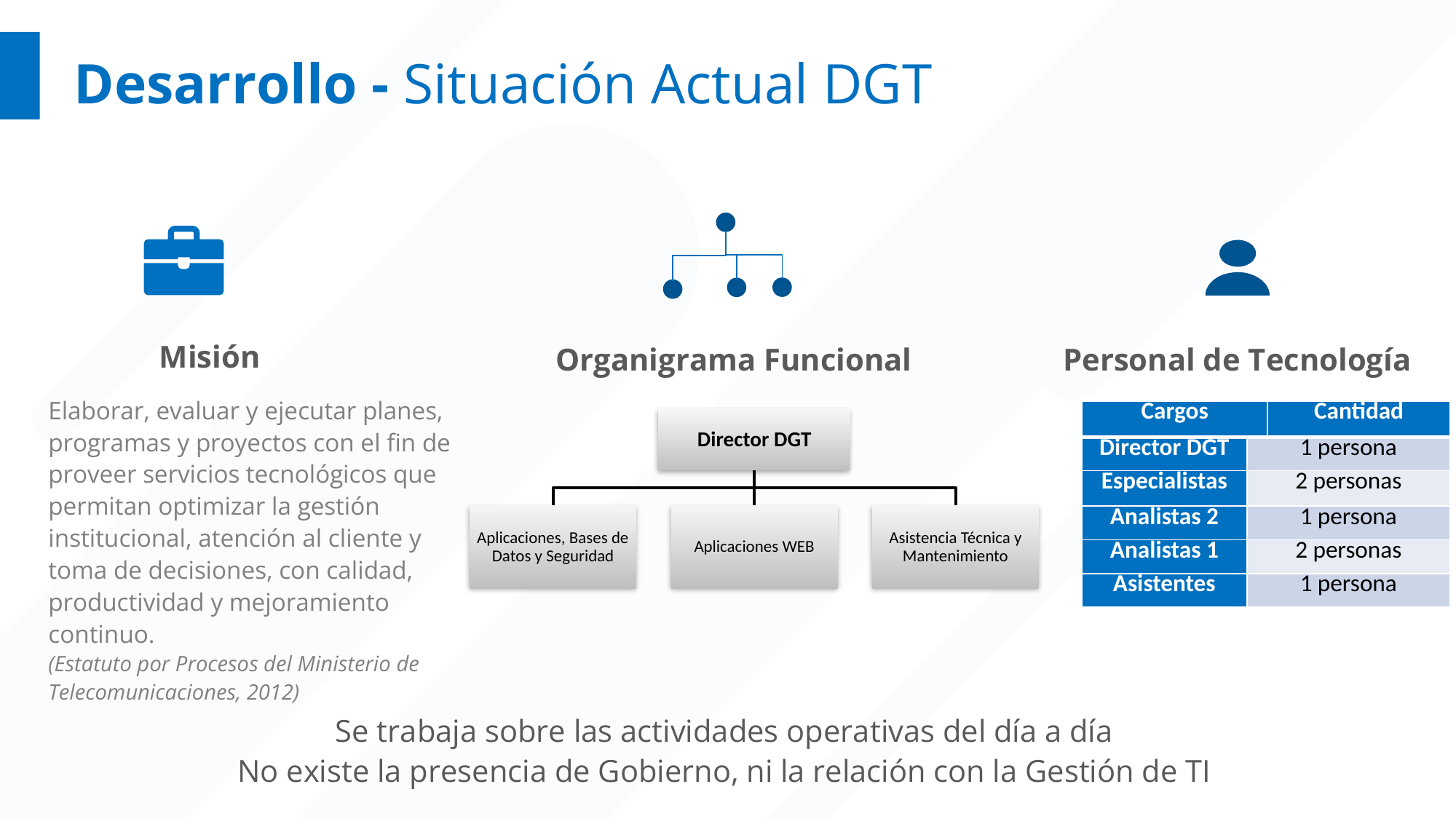

Desarrollo - Situación Actual DGT

Misión
Organigrama Funcional
Personal de Tecnología
Director DGT
Aplicaciones, Bases de Datos y Seguridad
Aplicaciones WEB
Asistencia Técnica y Mantenimiento
Elaborar, evaluar y ejecutar planes, programas y proyectos con el fin de proveer servicios tecnológicos que permitan optimizar la gestión institucional, atención al cliente y toma de decisiones, con calidad, productividad y mejoramiento continuo.
(Estatuto por Procesos del Ministerio de Telecomunicaciones, 2012)
| Cargos |  | Cantidad |
| --- | --- | --- |
| Director DGT | 1 persona |  |
| Especialistas | 2 personas |  |
| Analistas 2 | 1 persona |  |
| Analistas 1 | 2 personas |  |
| Asistentes | 1 persona |  |
Se trabaja sobre las actividades operativas del día a día
No existe la presencia de Gobierno, ni la relación con la Gestión de TI